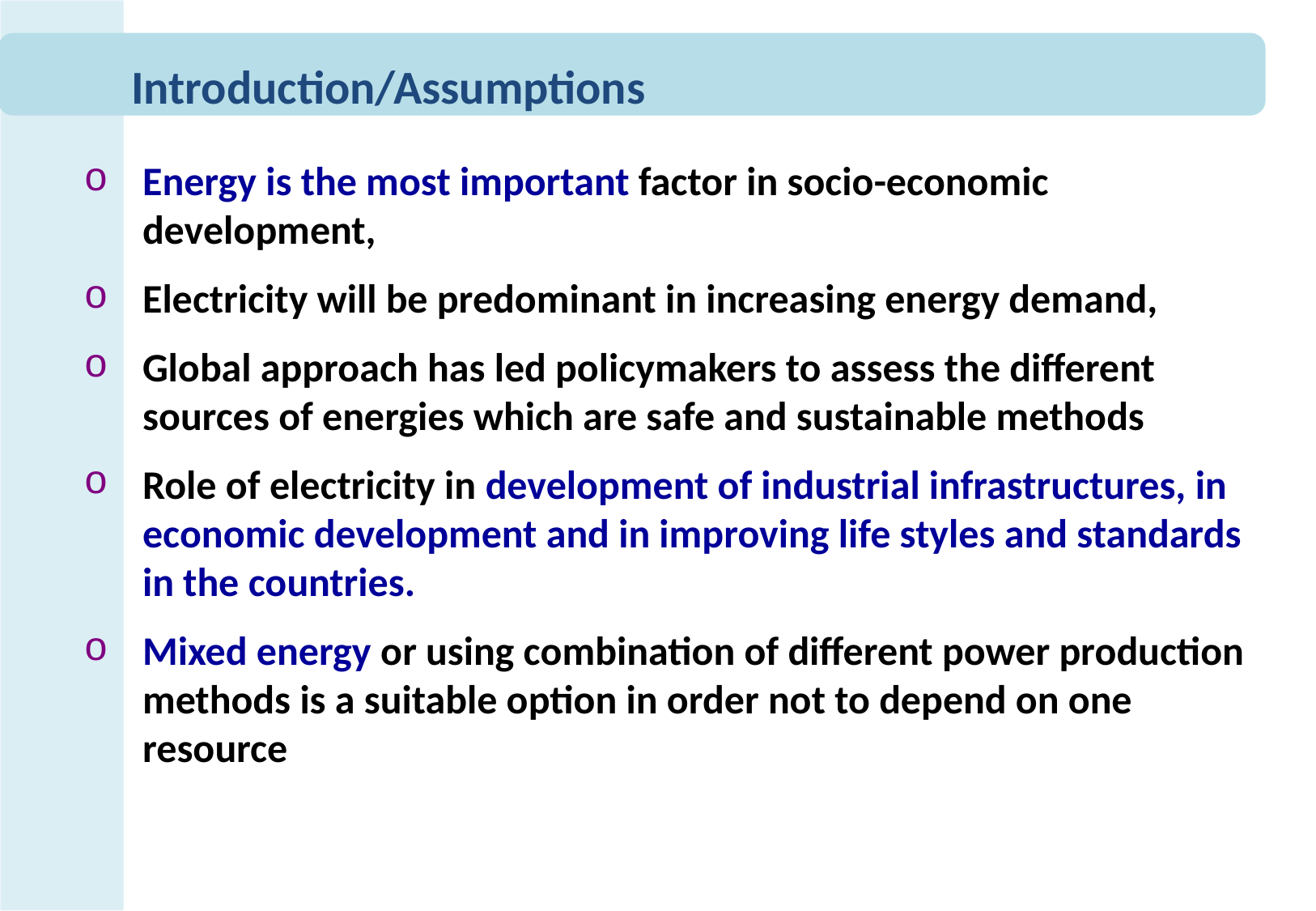

# Introduction/Assumptions
Energy is the most important factor in socio-economic development,
Electricity will be predominant in increasing energy demand,
Global approach has led policymakers to assess the different sources of energies which are safe and sustainable methods
Role of electricity in development of industrial infrastructures, in economic development and in improving life styles and standards in the countries.
Mixed energy or using combination of different power production methods is a suitable option in order not to depend on one resource
4